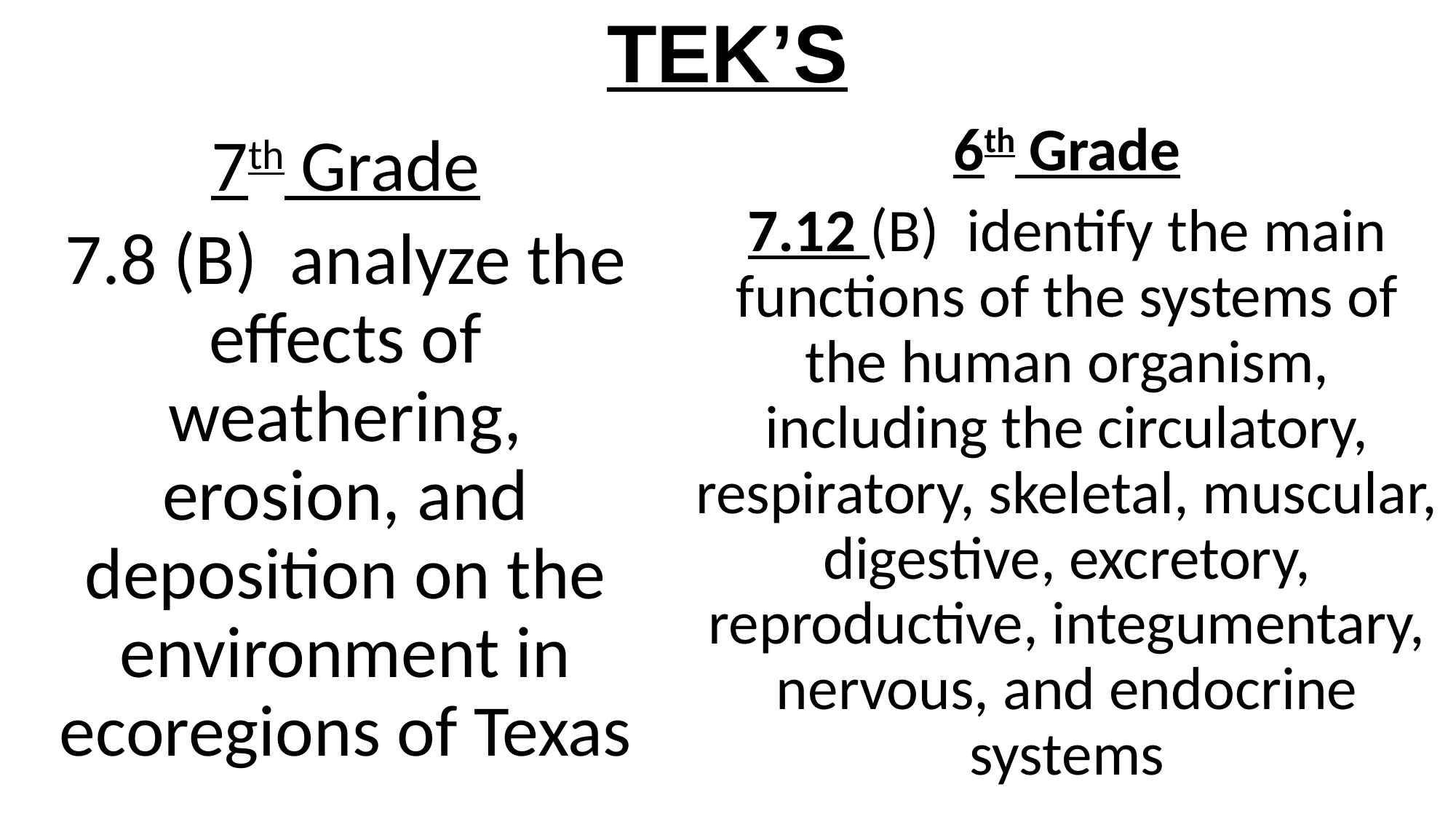

# TEK’S
6th Grade
7.12 (B)  identify the main functions of the systems of the human organism, including the circulatory, respiratory, skeletal, muscular, digestive, excretory, reproductive, integumentary, nervous, and endocrine systems
7th Grade
7.8 (B)  analyze the effects of weathering, erosion, and deposition on the environment in ecoregions of Texas